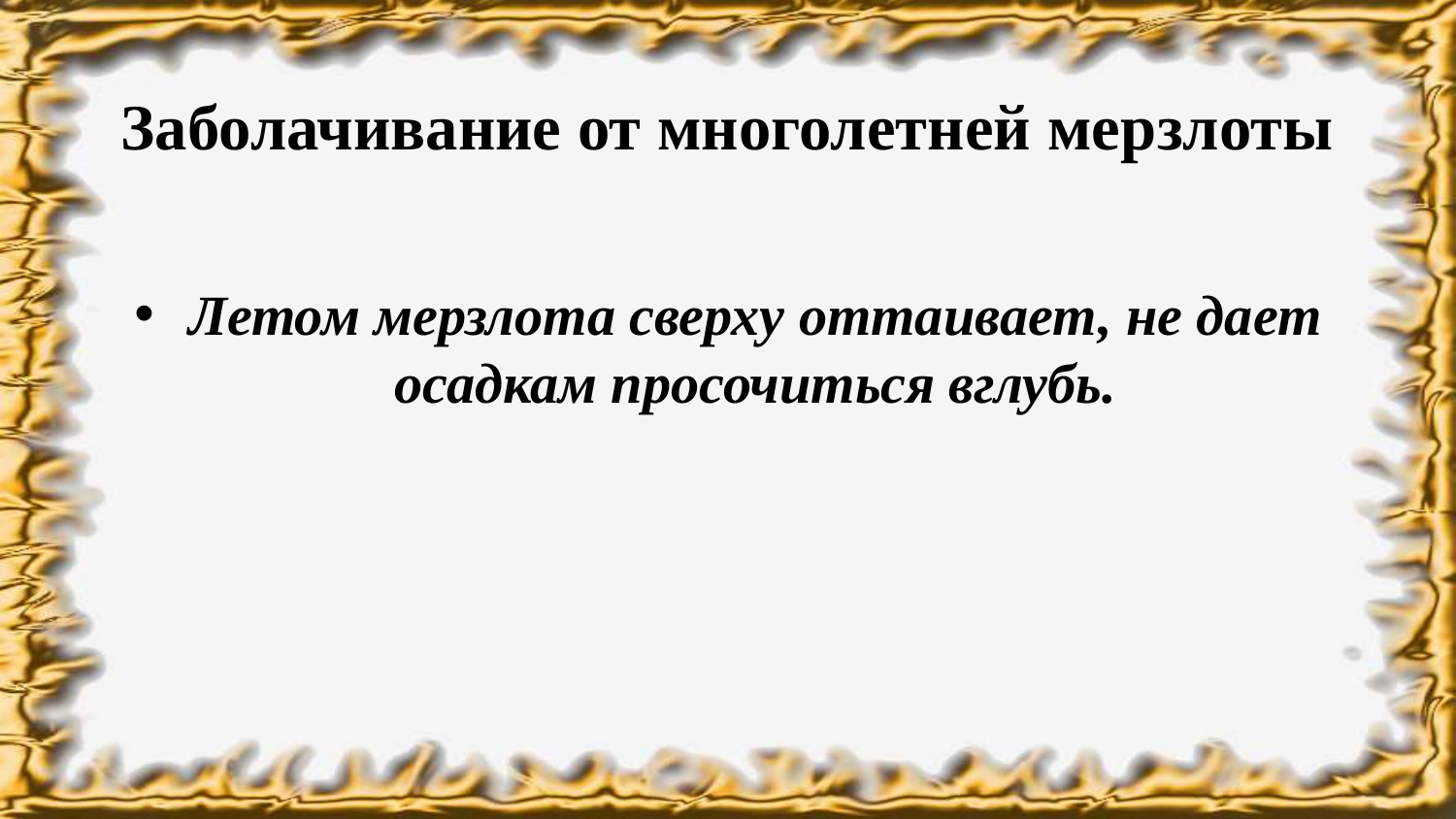

# Заболачивание от многолетней мерзлоты
Летом мерзлота сверху оттаивает, не дает осадкам просочиться вглубь.